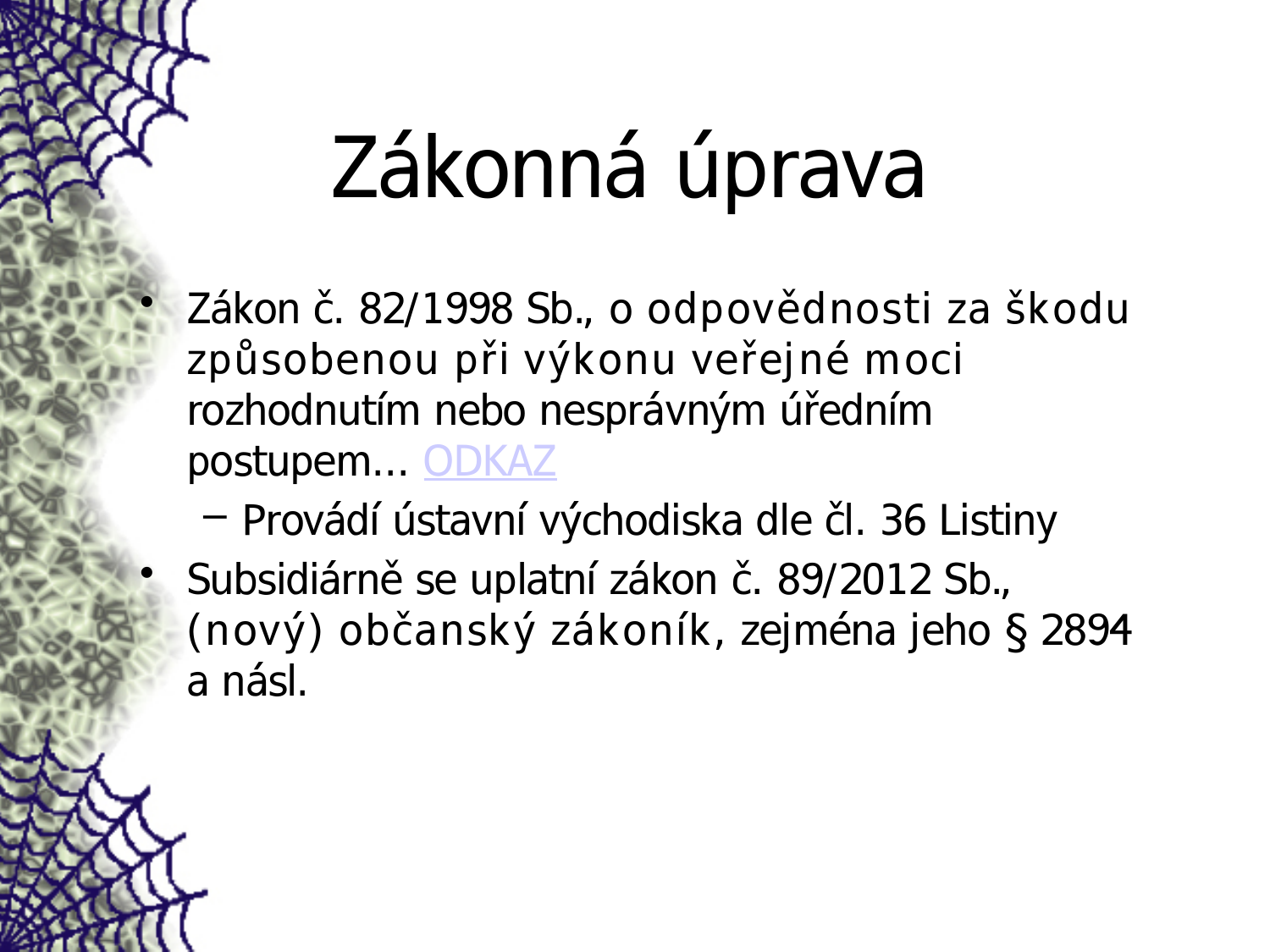

# Zákonná úprava
Zákon č. 82/1998 Sb., o odpovědnosti za škodu způsobenou při výkonu veřejné moci rozhodnutím nebo nesprávným úředním postupem... ODKAZ
Provádí ústavní východiska dle čl. 36 Listiny
Subsidiárně se uplatní zákon č. 89/2012 Sb., (nový) občanský zákoník, zejména jeho § 2894 a násl.